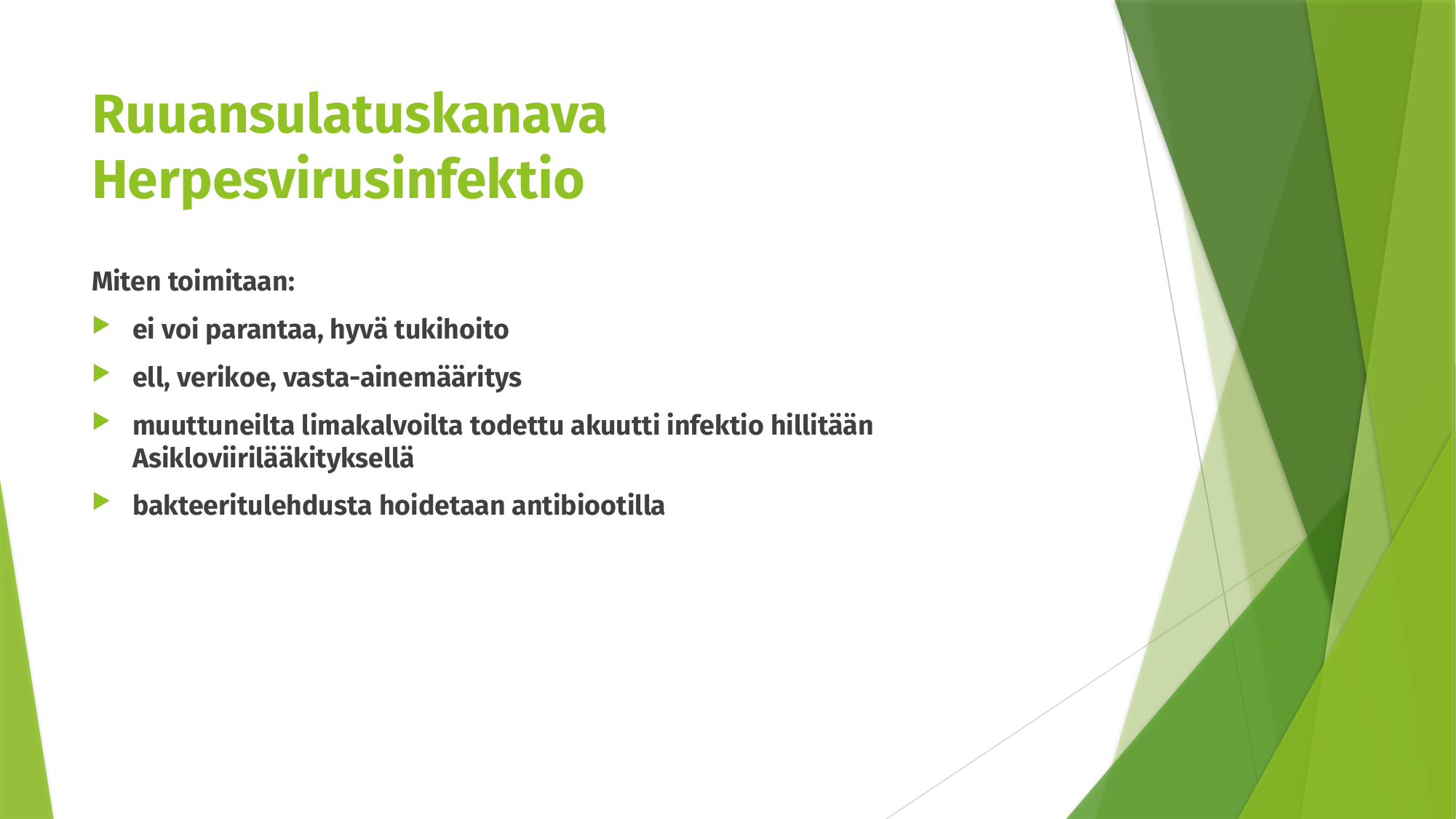

# Ruuansulatuskanava Herpesvirusinfektio
Miten toimitaan:
ei voi parantaa, hyvä tukihoito
ell, verikoe, vasta-ainemääritys
muuttuneilta limakalvoilta todettu akuutti infektio hillitään Asikloviirilääkityksellä
bakteeritulehdusta hoidetaan antibiootilla